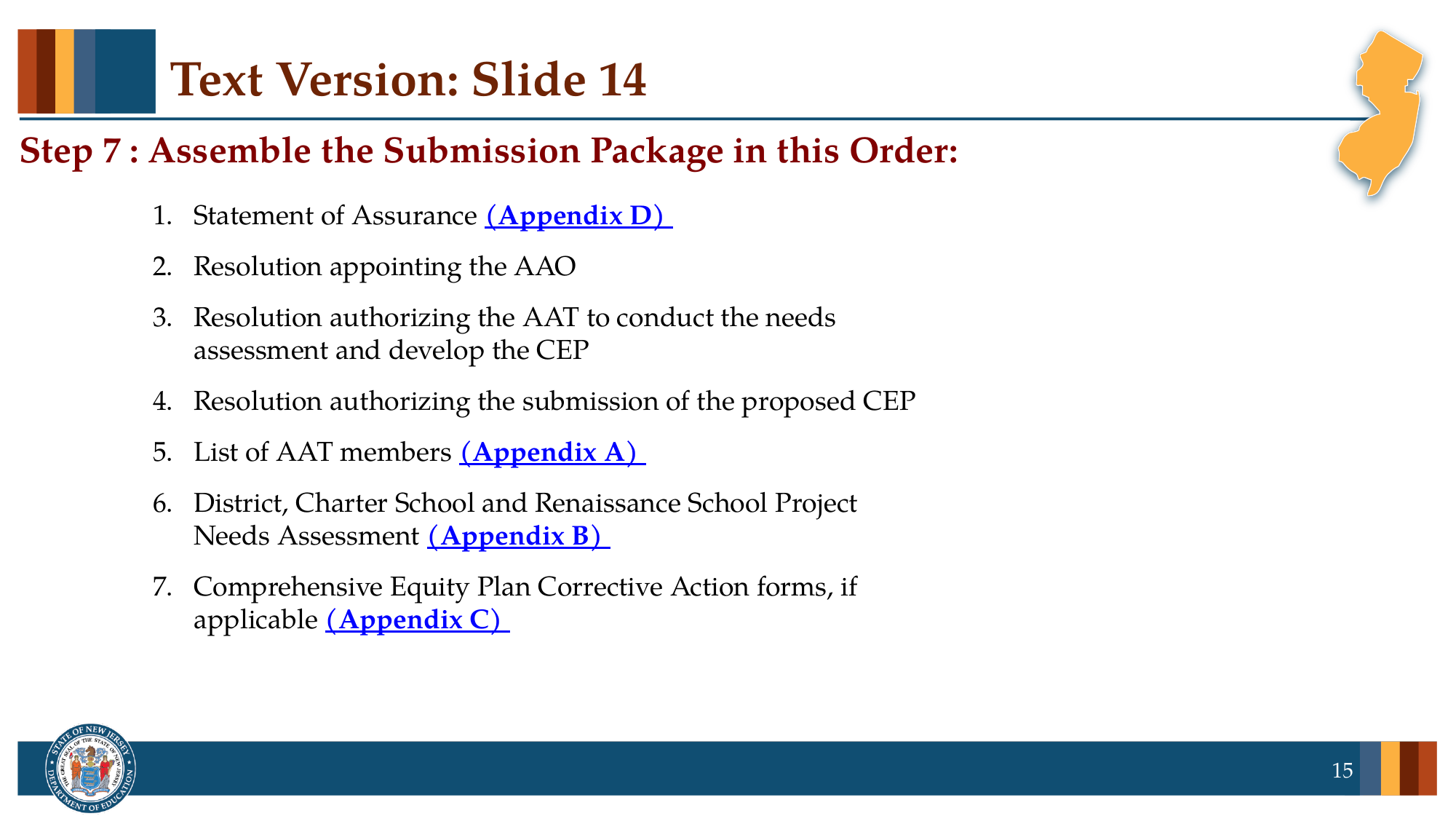

# Text Version: Slide 14
Step 7 : Assemble the Submission Package in this Order:
Statement of Assurance (Appendix D)
Resolution appointing the AAO
Resolution authorizing the AAT to conduct the needs assessment and develop the CEP
Resolution authorizing the submission of the proposed CEP
List of AAT members (Appendix A)
District, Charter School and Renaissance School Project Needs Assessment (Appendix B)
Comprehensive Equity Plan Corrective Action forms, if applicable (Appendix C)

15